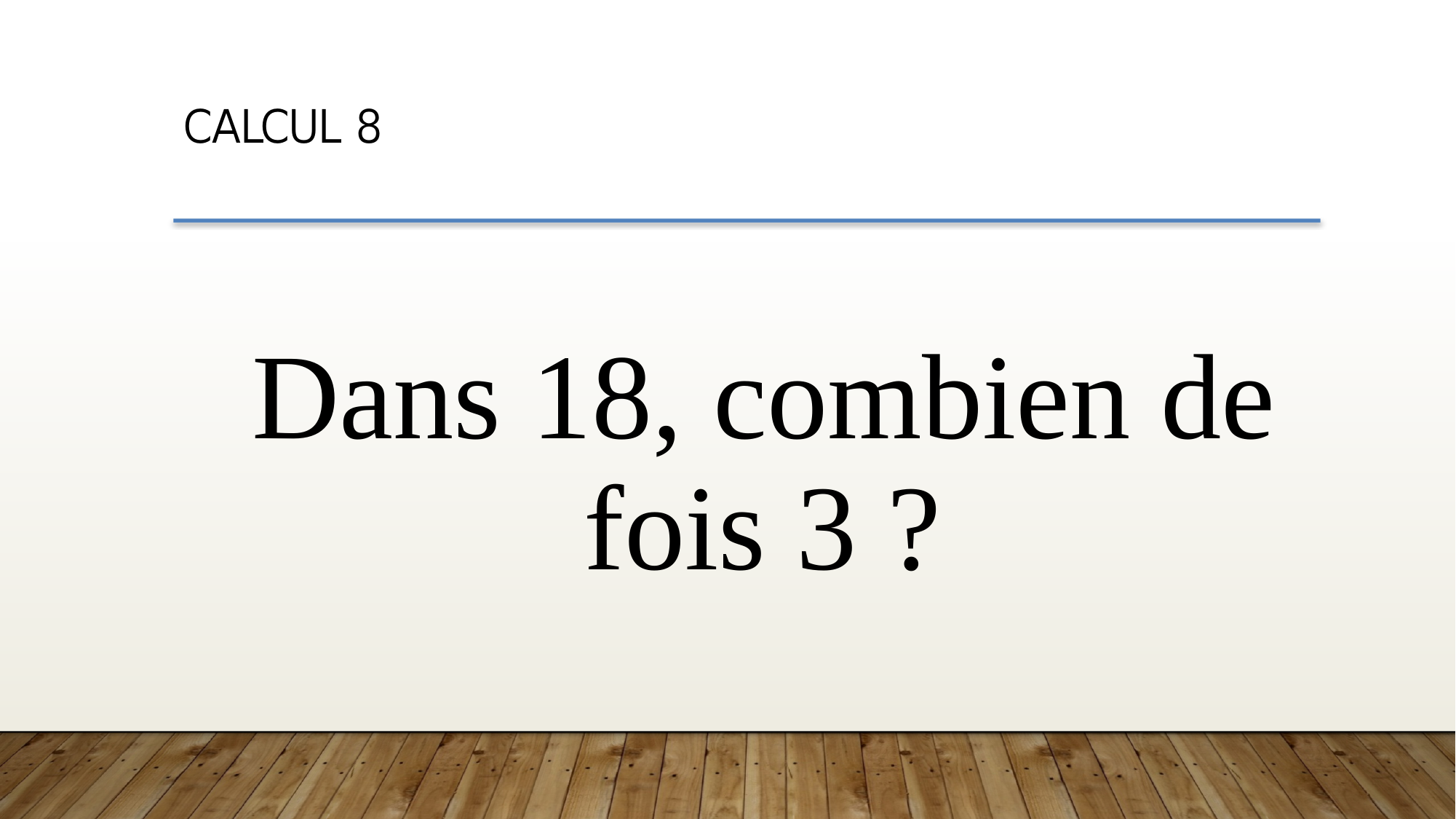

CALCUL 8

Dans 18, combien de fois 3 ?